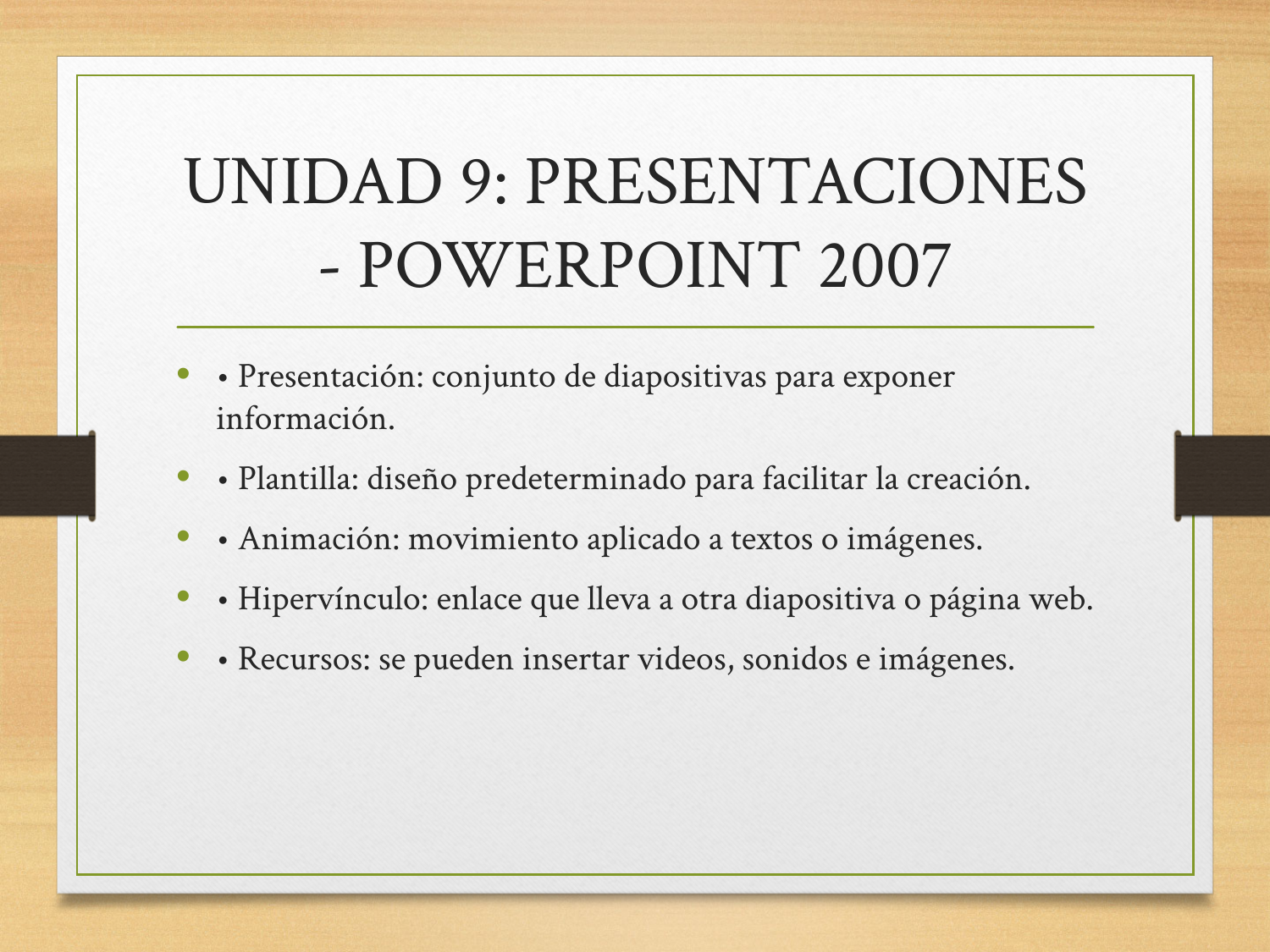

# UNIDAD 9: PRESENTACIONES - POWERPOINT 2007
• Presentación: conjunto de diapositivas para exponer información.
• Plantilla: diseño predeterminado para facilitar la creación.
• Animación: movimiento aplicado a textos o imágenes.
• Hipervínculo: enlace que lleva a otra diapositiva o página web.
• Recursos: se pueden insertar videos, sonidos e imágenes.